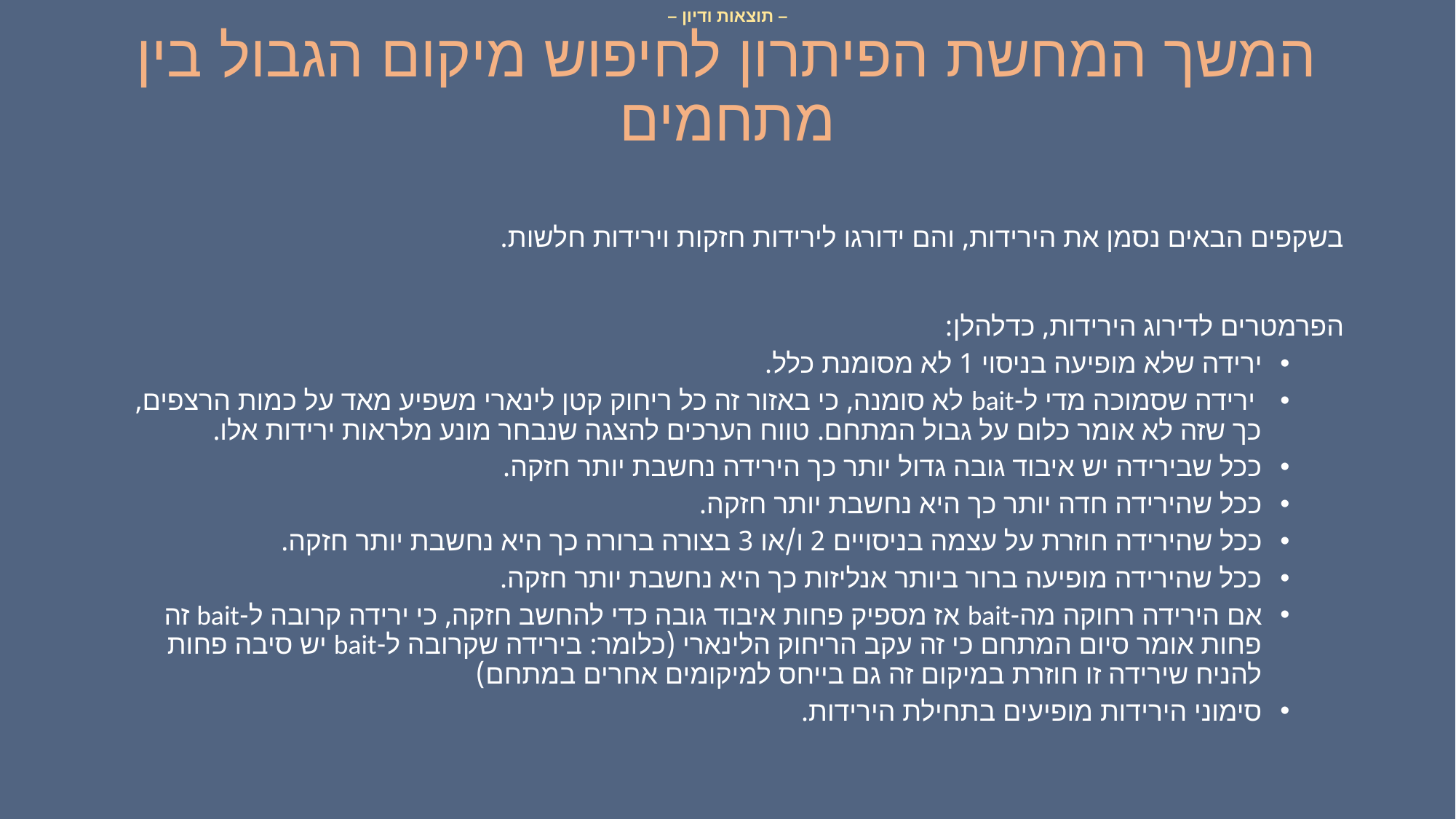

– תוצאות ודיון –
המשך המחשת הפיתרון לחיפוש מיקום הגבול בין מתחמים
בשקפים הבאים נסמן את הירידות, והם ידורגו לירידות חזקות וירידות חלשות.

הפרמטרים לדירוג הירידות, כדלהלן:
ירידה שלא מופיעה בניסוי 1 לא מסומנת כלל.
 ירידה שסמוכה מדי ל-bait לא סומנה, כי באזור זה כל ריחוק קטן לינארי משפיע מאד על כמות הרצפים, כך שזה לא אומר כלום על גבול המתחם. טווח הערכים להצגה שנבחר מונע מלראות ירידות אלו.
ככל שבירידה יש איבוד גובה גדול יותר כך הירידה נחשבת יותר חזקה.
ככל שהירידה חדה יותר כך היא נחשבת יותר חזקה.
ככל שהירידה חוזרת על עצמה בניסויים 2 ו/או 3 בצורה ברורה כך היא נחשבת יותר חזקה.
ככל שהירידה מופיעה ברור ביותר אנליזות כך היא נחשבת יותר חזקה.
אם הירידה רחוקה מה-bait אז מספיק פחות איבוד גובה כדי להחשב חזקה, כי ירידה קרובה ל-bait זה פחות אומר סיום המתחם כי זה עקב הריחוק הלינארי (כלומר: בירידה שקרובה ל-bait יש סיבה פחות להניח שירידה זו חוזרת במיקום זה גם בייחס למיקומים אחרים במתחם)
סימוני הירידות מופיעים בתחילת הירידות.